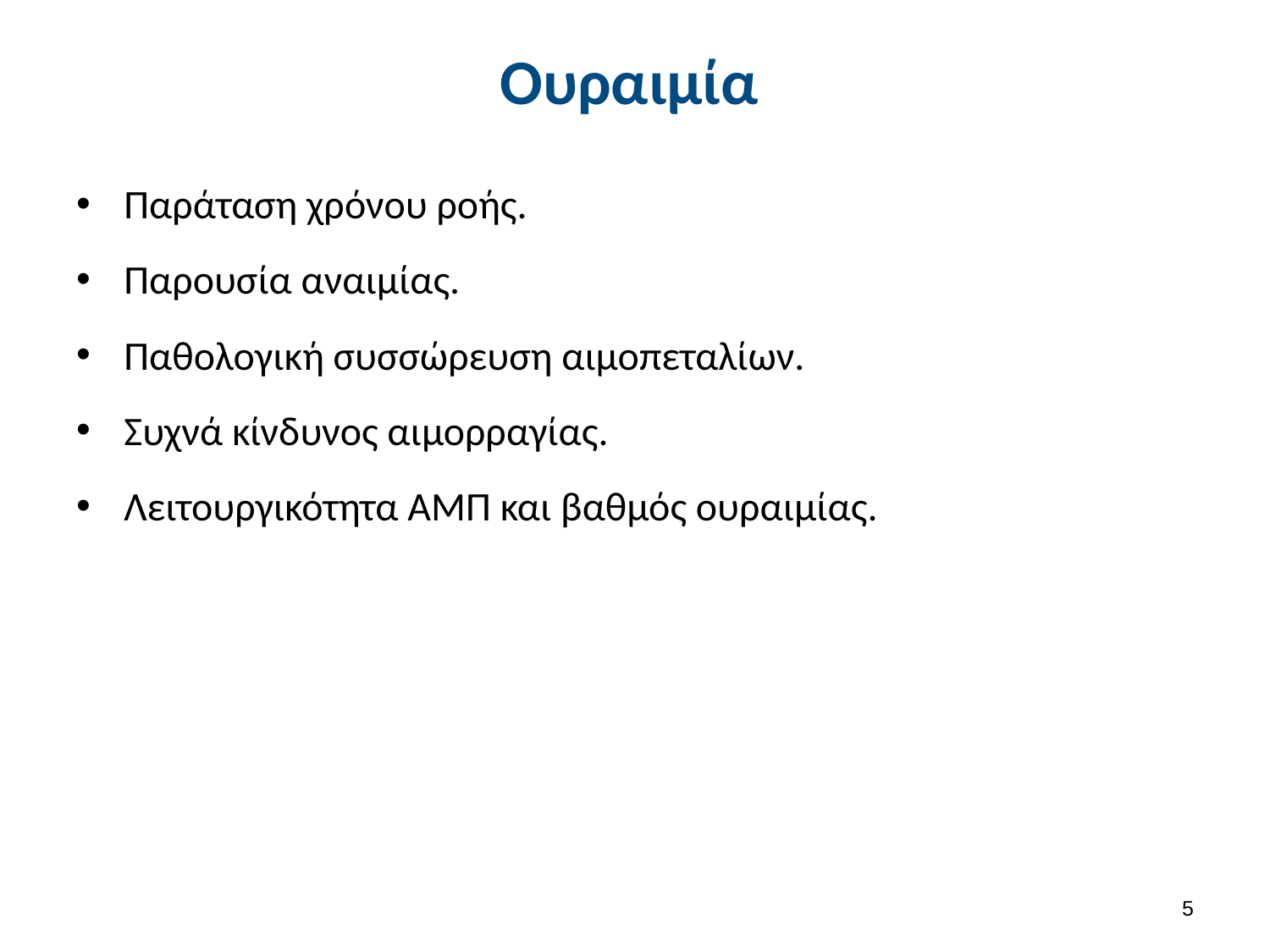

# Ουραιμία
Παράταση χρόνου ροής.
Παρουσία αναιμίας.
Παθολογική συσσώρευση αιμοπεταλίων.
Συχνά κίνδυνος αιμορραγίας.
Λειτουργικότητα ΑΜΠ και βαθμός ουραιμίας.

5